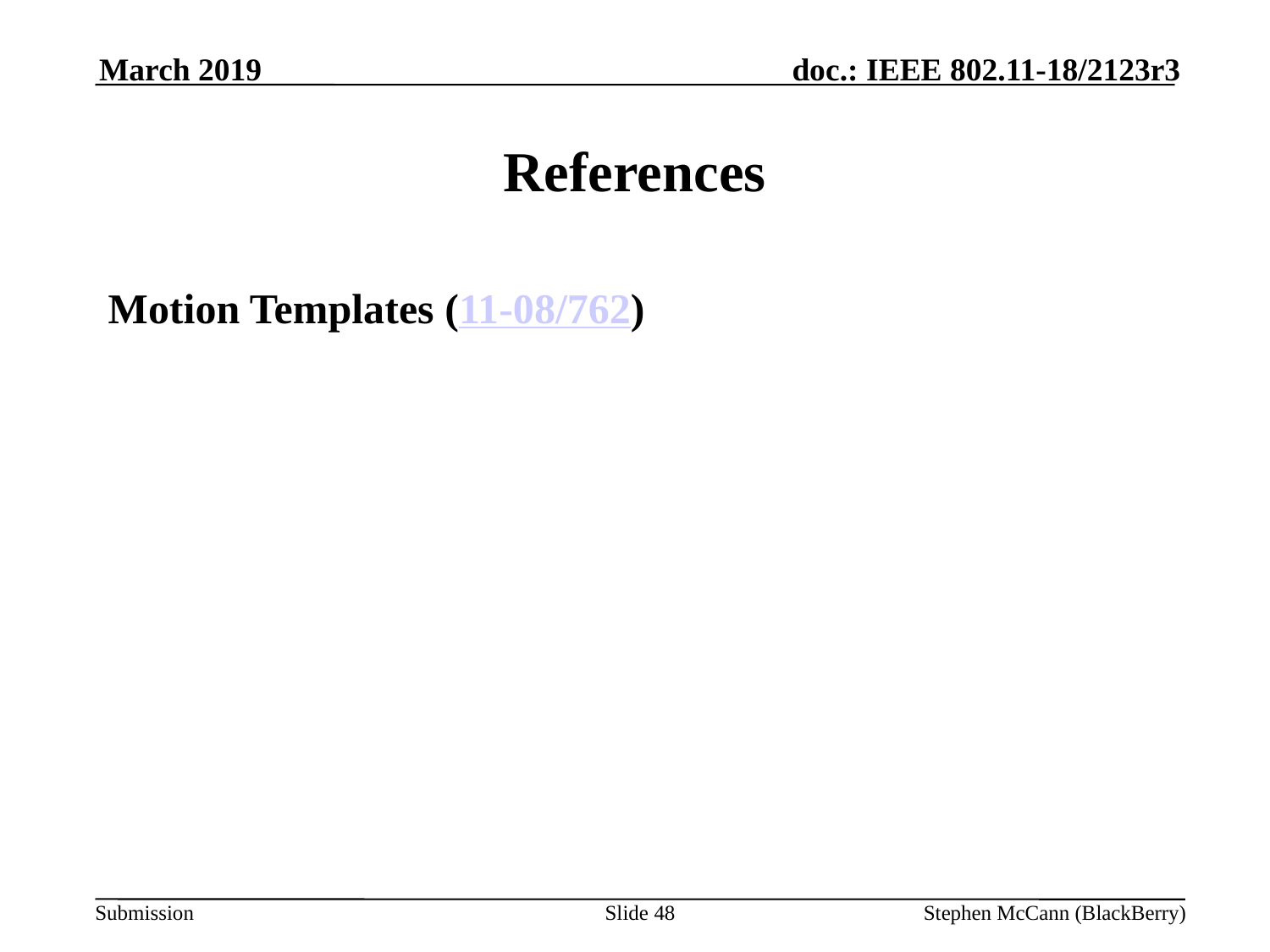

March 2019
# References
Motion Templates (11-08/762)
Slide 48
Stephen McCann (BlackBerry)